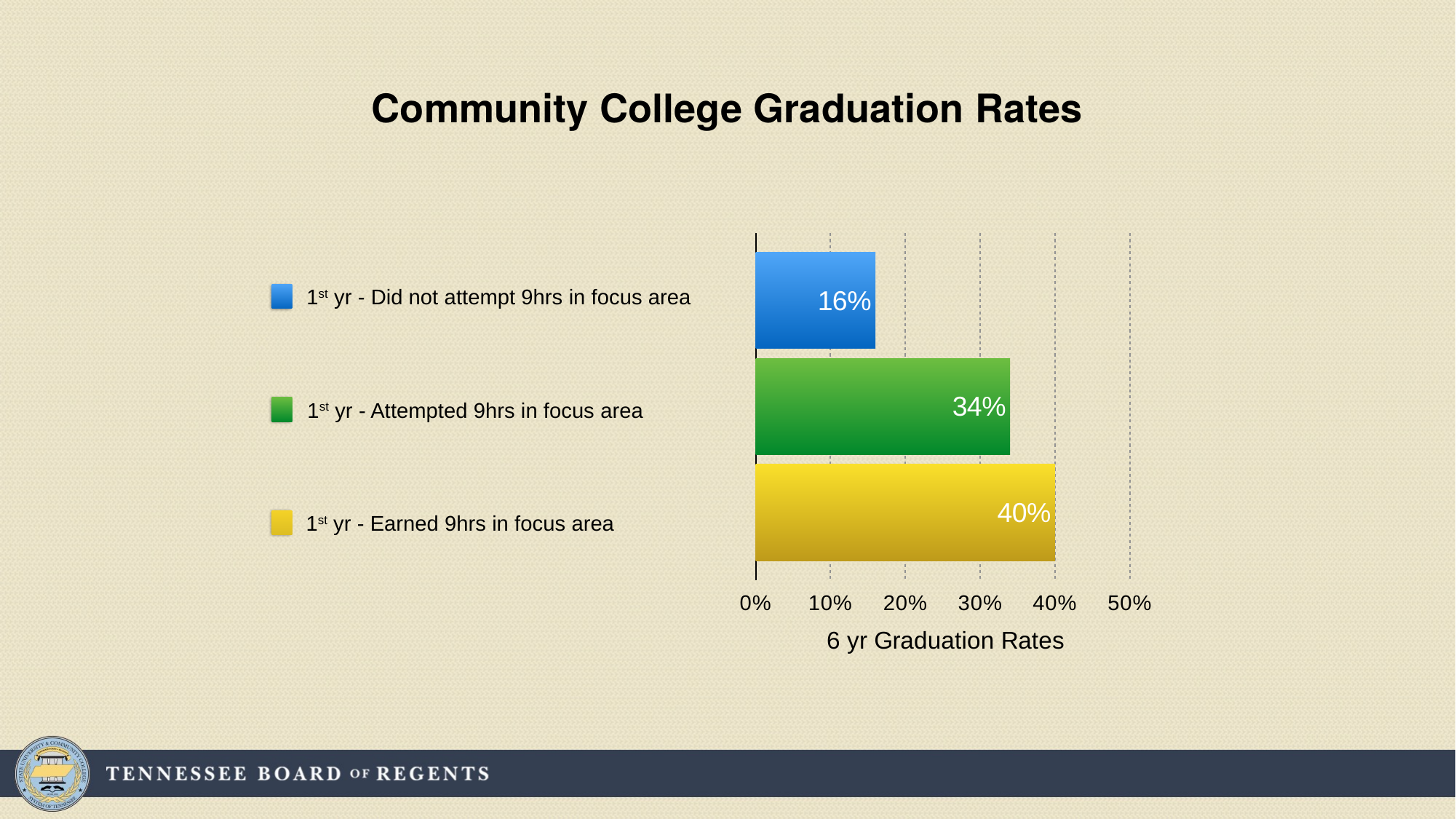

Community College Graduation Rates

### Chart

| Category | Did not attempt 9hrs in focus area | Attempted 9hrs in focus area | Earned 9hrs in focus area |
|---|---|---|---|
| 6yr Graduation Rate | 0.16 | 0.34 | 0.4 |
1st yr - Did not attempt 9hrs in focus area

1st yr - Attempted 9hrs in focus area

1st yr - Earned 9hrs in focus area